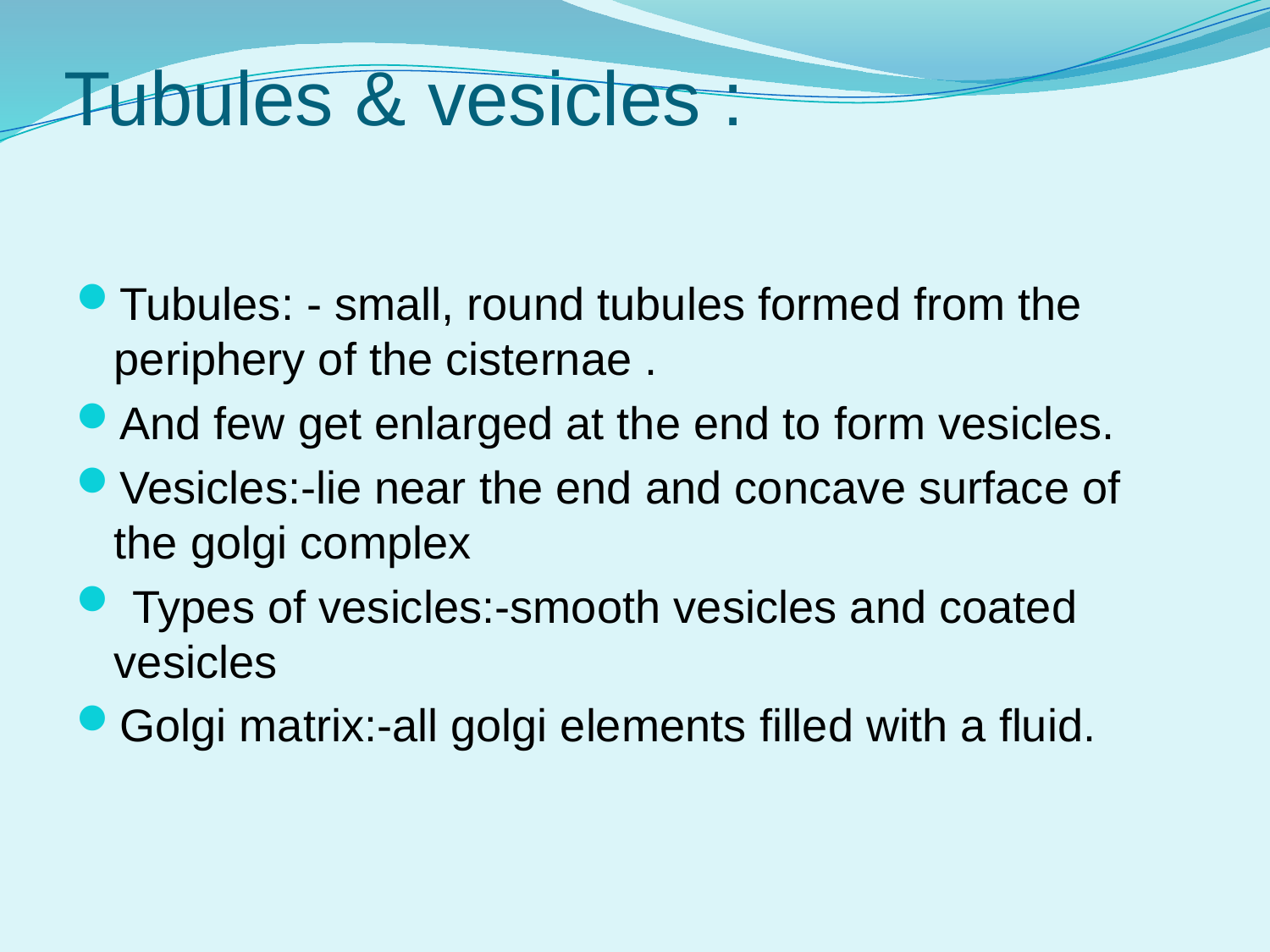

# Tubules & vesicles :
Tubules: - small, round tubules formed from the periphery of the cisternae .
And few get enlarged at the end to form vesicles.
Vesicles:-lie near the end and concave surface of the golgi complex
 Types of vesicles:-smooth vesicles and coated vesicles
Golgi matrix:-all golgi elements filled with a fluid.